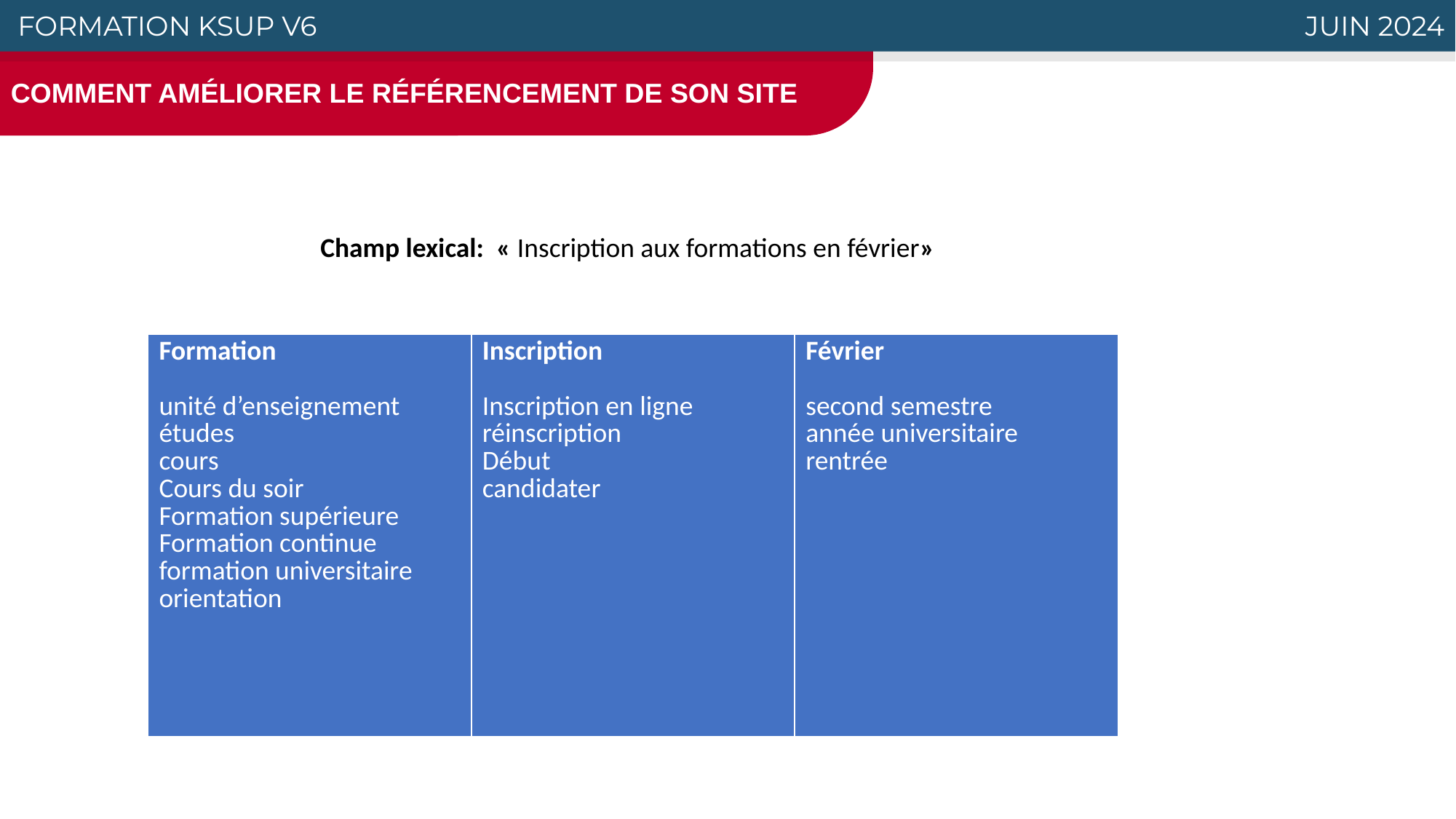

COMMENT AMÉLIORER LE RÉFÉRENCEMENT DE SON SITE

 AMELIORER SON REFERENCEMENT

 FORMATION KSUP V6
 JUIN 2024
Champ lexical:  « Inscription aux formations en février»

| Formation unité d’enseignement études cours Cours du soir Formation supérieure Formation continue formation universitaire orientation | Inscription Inscription en ligne réinscription Début candidater | Février second semestre année universitaire rentrée |
| --- | --- | --- |